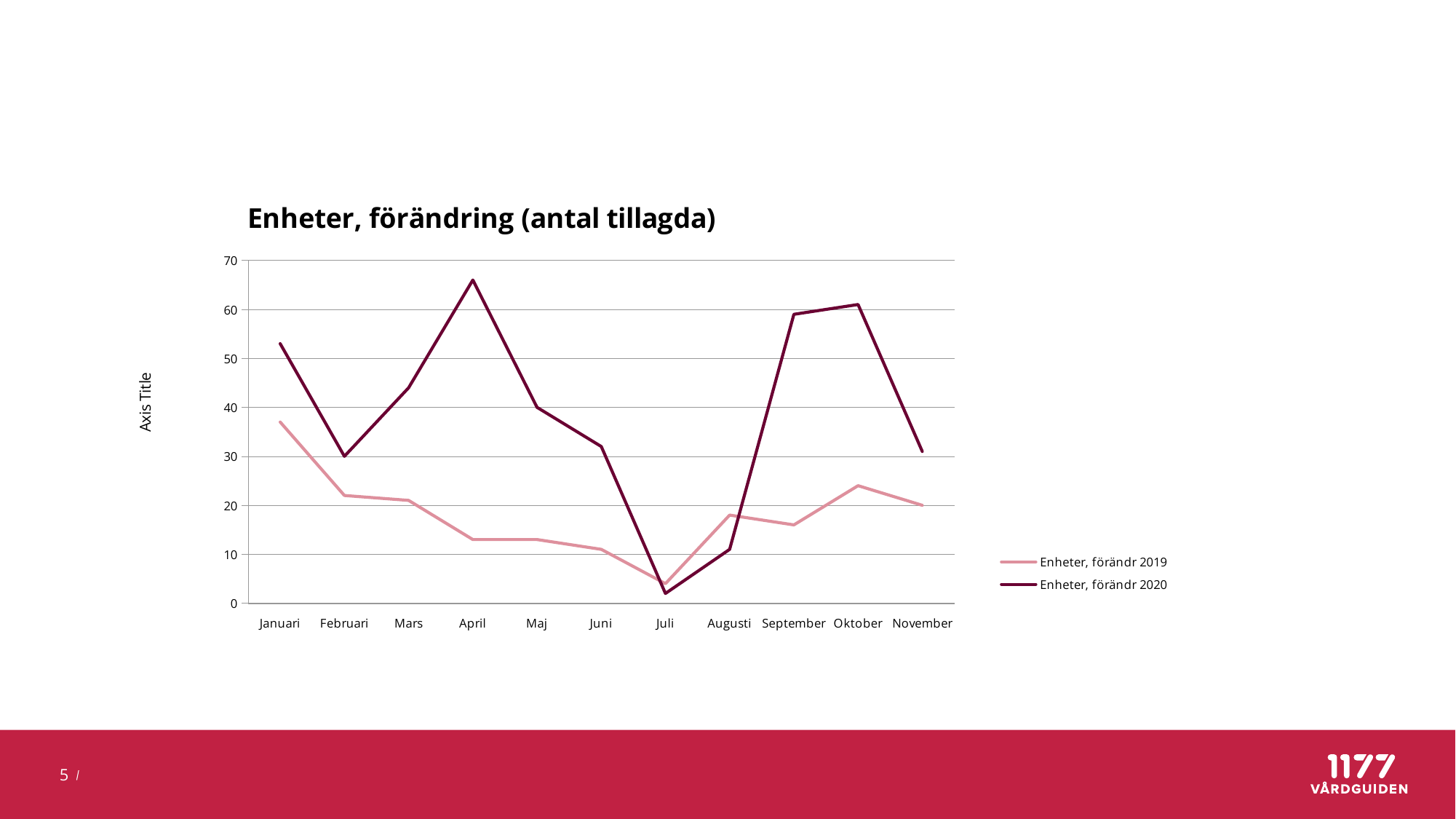

#

### Chart: Enheter, förändring (antal tillagda)

| Category | Enheter, förändr 2019 | Enheter, förändr 2020 |
|---|---|---|
| Januari | 37.0 | 53.0 |
| Februari | 22.0 | 30.0 |
| Mars | 21.0 | 44.0 |
| April | 13.0 | 66.0 |
| Maj | 13.0 | 40.0 |
| Juni | 11.0 | 32.0 |
| Juli | 4.0 | 2.0 |
| Augusti | 18.0 | 11.0 |
| September | 16.0 | 59.0 |
| Oktober | 24.0 | 61.0 |
| November | 20.0 | 31.0 |
5